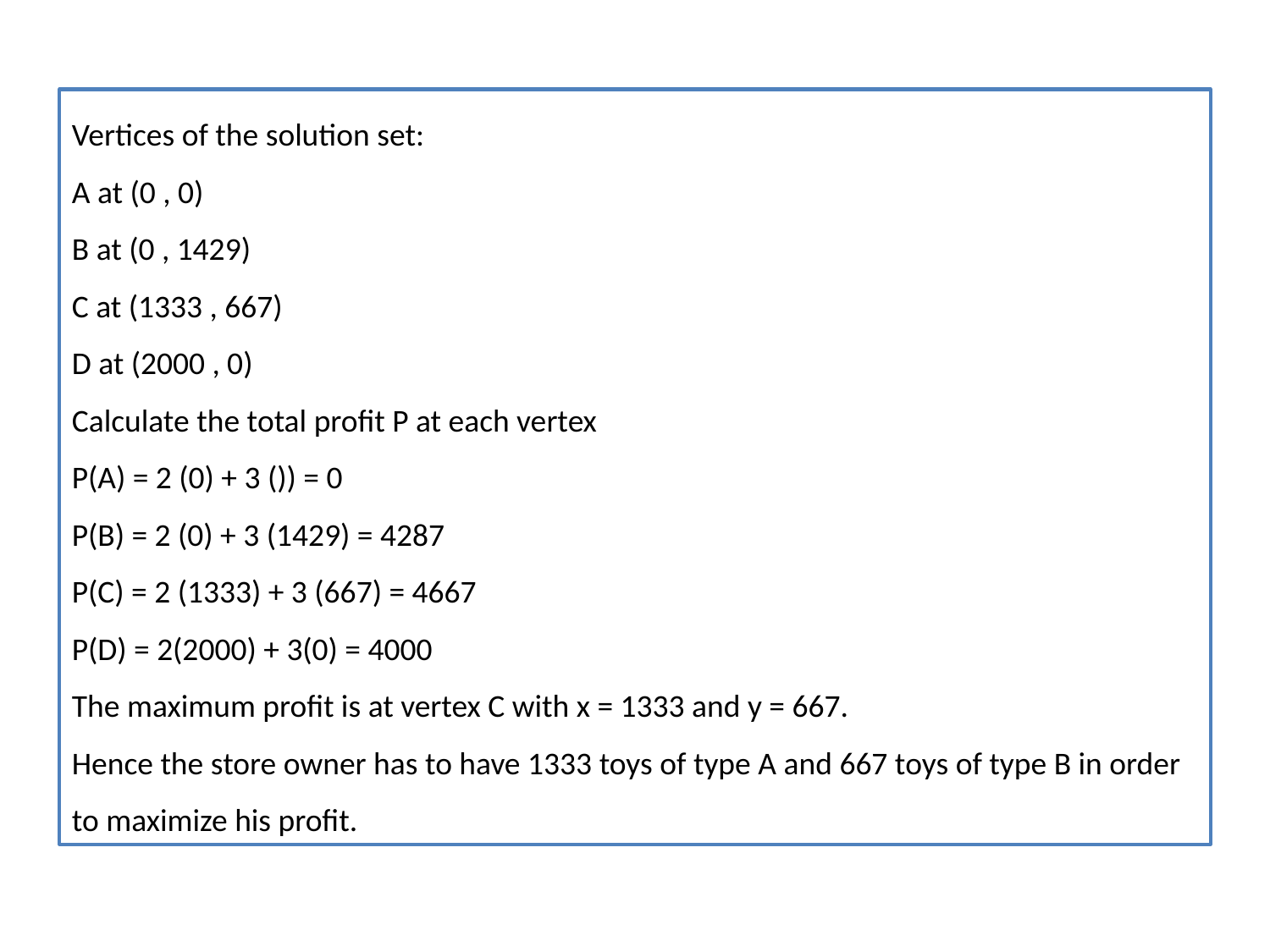

Vertices of the solution set: 
A at (0 , 0) 
B at (0 , 1429) 
C at (1333 , 667) 
D at (2000 , 0) 
Calculate the total profit P at each vertex 
P(A) = 2 (0) + 3 ()) = 0 
P(B) = 2 (0) + 3 (1429) = 4287 
P(C) = 2 (1333) + 3 (667) = 4667 
P(D) = 2(2000) + 3(0) = 4000 
The maximum profit is at vertex C with x = 1333 and y = 667. 
Hence the store owner has to have 1333 toys of type A and 667 toys of type B in order to maximize his profit.